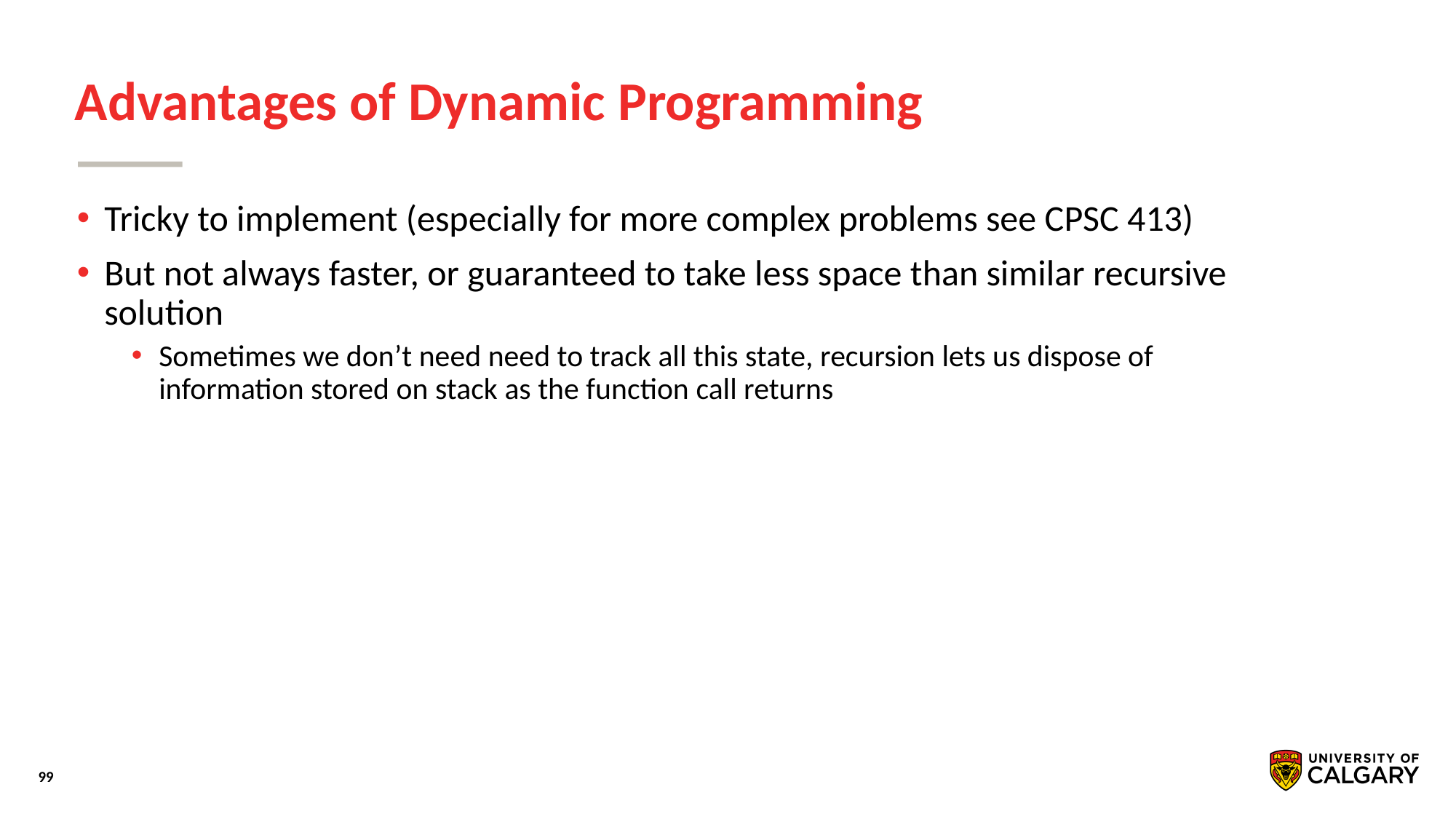

# Advantages of Dynamic Programming
Tricky to implement (especially for more complex problems see CPSC 413)
But not always faster, or guaranteed to take less space than similar recursive solution
Sometimes we don’t need need to track all this state, recursion lets us dispose of information stored on stack as the function call returns